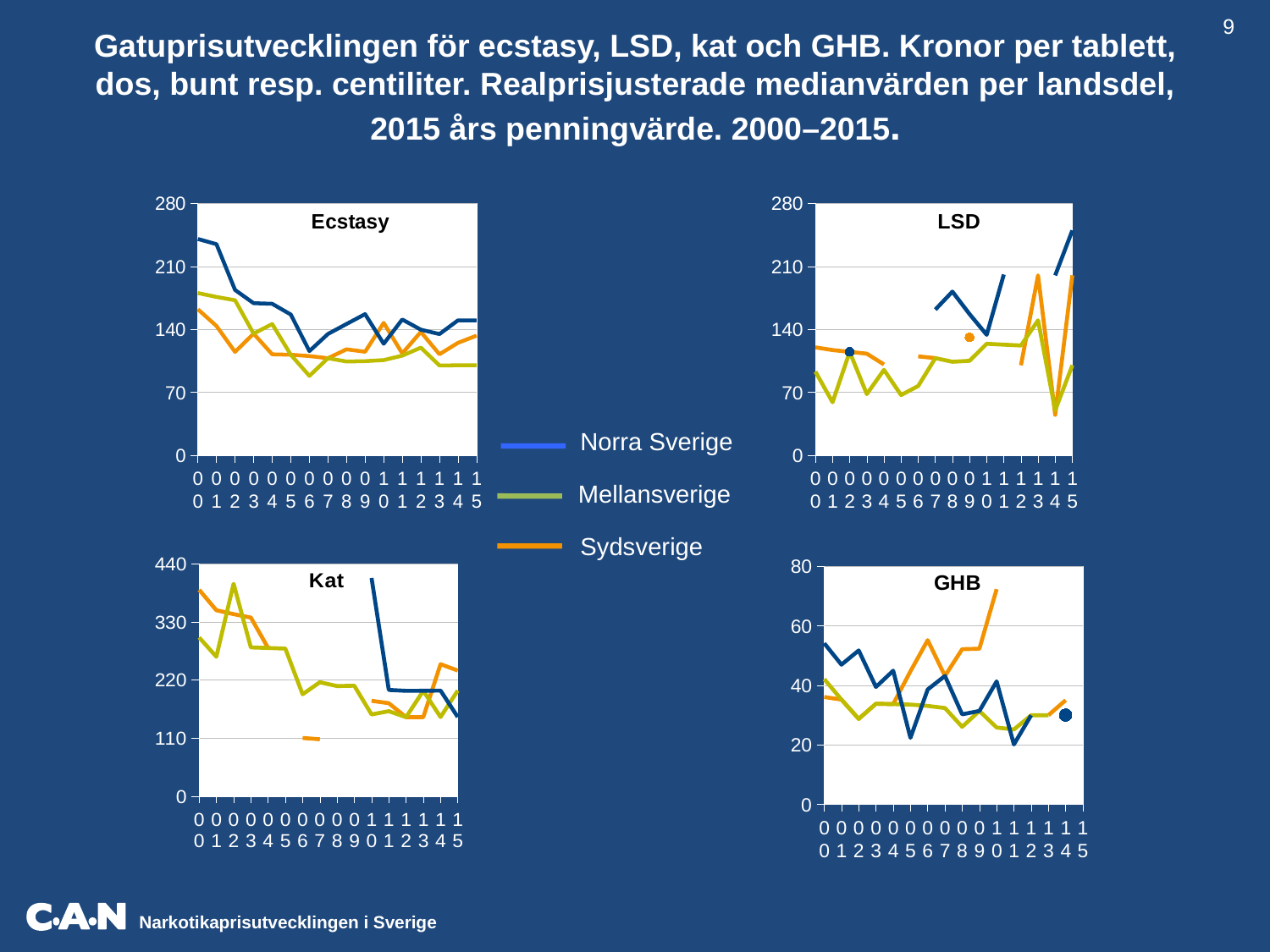

Antal
Kilo

9
Gatuprisutvecklingen för ecstasy, LSD, kat och GHB. Kronor per tablett, dos, bunt resp. centiliter. Realprisjusterade medianvärden per landsdel, 2015 års penningvärde. 2000–2015.

### Chart

| Category |  |  |  |
|---|---|---|---|
| 00 | 162.3365937859609 | 180.3739930955121 | 240.4986574606828 |
| 01 | 143.7758330213403 | 176.05204043429424 | 234.73605391239235 |
| 02 | 114.91568914956012 | 172.37353372434018 | 183.8651026392962 |
| 03 | 135.2707659115426 | 135.2707659115426 | 169.08845738942824 |
| 04 | 112.28151862464185 | 145.96597421203438 | 168.42227793696276 |
| 05 | 111.80099857346649 | 111.80099857346649 | 156.52139800285306 |
| 06 | 110.29836042502285 | 88.23868834001829 | 115.813278446274 |
| 07 | 107.91022684244949 | 107.91022684244949 | 134.88778355306187 |
| 08 | 117.8416220351951 | 104.28462127008416 | 145.99846977811782 |
| 09 | 115.07675365414137 | 104.61523059467397 | 156.92284589201094 |
| 10 | 147.20992882093194 | 105.88784353786333 | 123.96625584920585 |
| 11 | 113.24414796262403 | 110.72761134123239 | 150.9921972834987 |
| 12 | 137.18929026098027 | 119.72883513685551 | 139.6836409929981 |
| 13 | 112.29581927020315 | 99.81850601795836 | 134.75498312424378 |
| 14 | 125.0 | 100.0 | 150.0 |
| 15 | 133.0 | 100.0 | 150.0 |

### Chart

| Category |  |  |  |
|---|---|---|---|
| 00 | 120.0 | 93.0 | None |
| 01 | 117.0 | 59.0 | None |
| 02 | 115.0 | 115.0 | 115.0 |
| 03 | 113.0 | 68.0 | None |
| 04 | 101.0 | 95.0 | None |
| 05 | None | 67.0 | None |
| 06 | 110.0 | 77.0 | None |
| 07 | 108.0 | 108.0 | 162.0 |
| 08 | None | 104.0 | 182.0 |
| 09 | 131.0 | 105.0 | 157.0 |
| 10 | None | 124.0 | 134.0 |
| 11 | None | 123.0 | 201.0 |
| 12 | 100.0 | 122.0 | None |
| 13 | 200.0 | 150.0 | None |
| 14 | 45.0 | 50.0 | 200.0 |
| 15 | 200.0 | 100.0 | 250.0 |
Norra Sverige

Mellansverige

### Chart

| Category |  |  |  |
|---|---|---|---|
| 00 | 390.81031837360956 | 300.6233218258535 | None |
| 01 | 352.1040808685885 | 264.0780606514414 | None |
| 02 | 344.74706744868035 | 402.2049120234604 | None |
| 03 | 338.1769147788565 | 281.8140956490471 | None |
| 04 | 280.7037965616046 | 280.7037965616046 | None |
| 05 | None | 279.5024964336662 | None |
| 06 | 110.29836042502285 | 193.02213074379 | None |
| 07 | 107.91022684244949 | 215.82045368489898 | None |
| 08 | None | 208.56924254016832 | None |
| 09 | None | 209.23046118934795 | None |
| 10 | 180.7841231134252 | 154.9578198115073 | 413.22085283068617 |
| 11 | 176.15756349741517 | 161.0583437690653 | 201.3229297113316 |
| 12 | 149.6610439210694 | 149.6610439210694 | 199.54805856142585 |
| 13 | 149.72775902693752 | 199.6370120359167 | 199.6370120359167 |
| 14 | 250.0 | 150.0 | 200.0 |
| 15 | 238.0 | 200.0 | 150.0 |

### Chart

| Category |  |  |  |
|---|---|---|---|
| 00 | 36.07479861910242 | 42.08726505561949 | 54.11219792865363 |
| 01 | 35.21040808685885 | 35.21040808685885 | 46.947210782478464 |
| 02 | 28.72892228739003 | 28.72892228739003 | 51.71206011730205 |
| 03 | 33.81769147788565 | 33.81769147788565 | 39.453973390866594 |
| 04 | 33.68445558739255 | 33.68445558739255 | 44.912607449856736 |
| 05 | 44.72039942938659 | 33.54029957203994 | 22.360199714693294 |
| 06 | 55.149180212511425 | 33.08950812750686 | 38.604426148758 |
| 07 | 43.164090736979794 | 32.373068052734844 | 43.164090736979794 |
| 08 | 52.14231063504208 | 26.07115531752104 | 30.242540168324403 |
| 09 | 52.30761529733699 | 31.38456917840219 | 31.38456917840219 |
| 10 | 72.31364924537007 | 25.826303301917886 | 41.32208528306862 |
| 11 | None | 25.16536621391645 | 20.13229297113316 |
| 12 | None | 29.932208784213877 | 29.932208784213877 |
| 13 | 29.945551805387506 | 29.945551805387506 | None |
| 14 | 35.0 | None | 30.0 |
| 15 | None | None | None |
Sydsverige